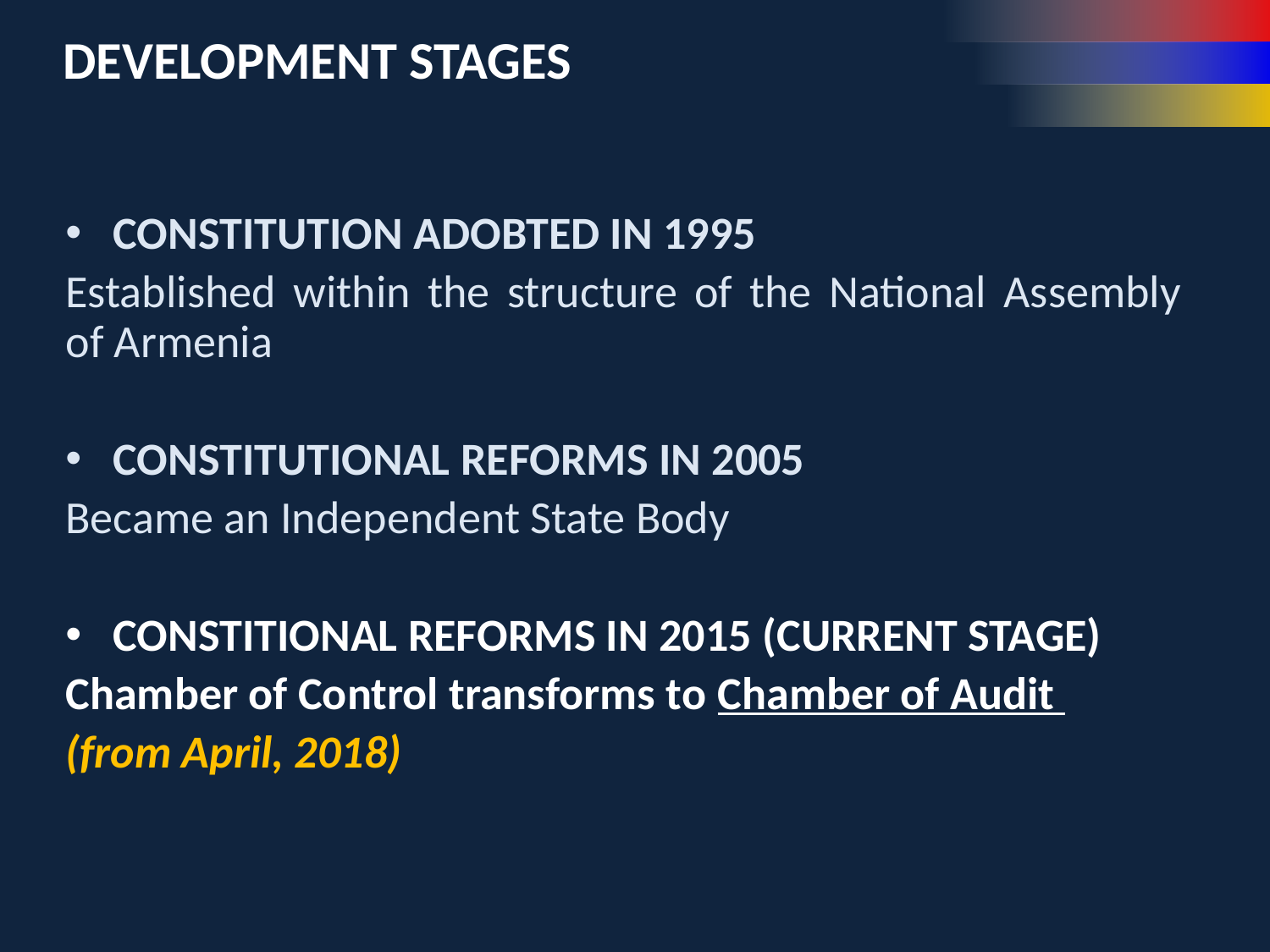

# DEVELOPMENT STAGES

CONSTITUTION ADOBTED IN 1995
Established within the structure of the National Assembly of Armenia

CONSTITUTIONAL REFORMS IN 2005
Became an Independent State Body

CONSTITIONAL REFORMS IN 2015 (CURRENT STAGE)
Chamber of Control transforms to Chamber of Audit
(from April, 2018)